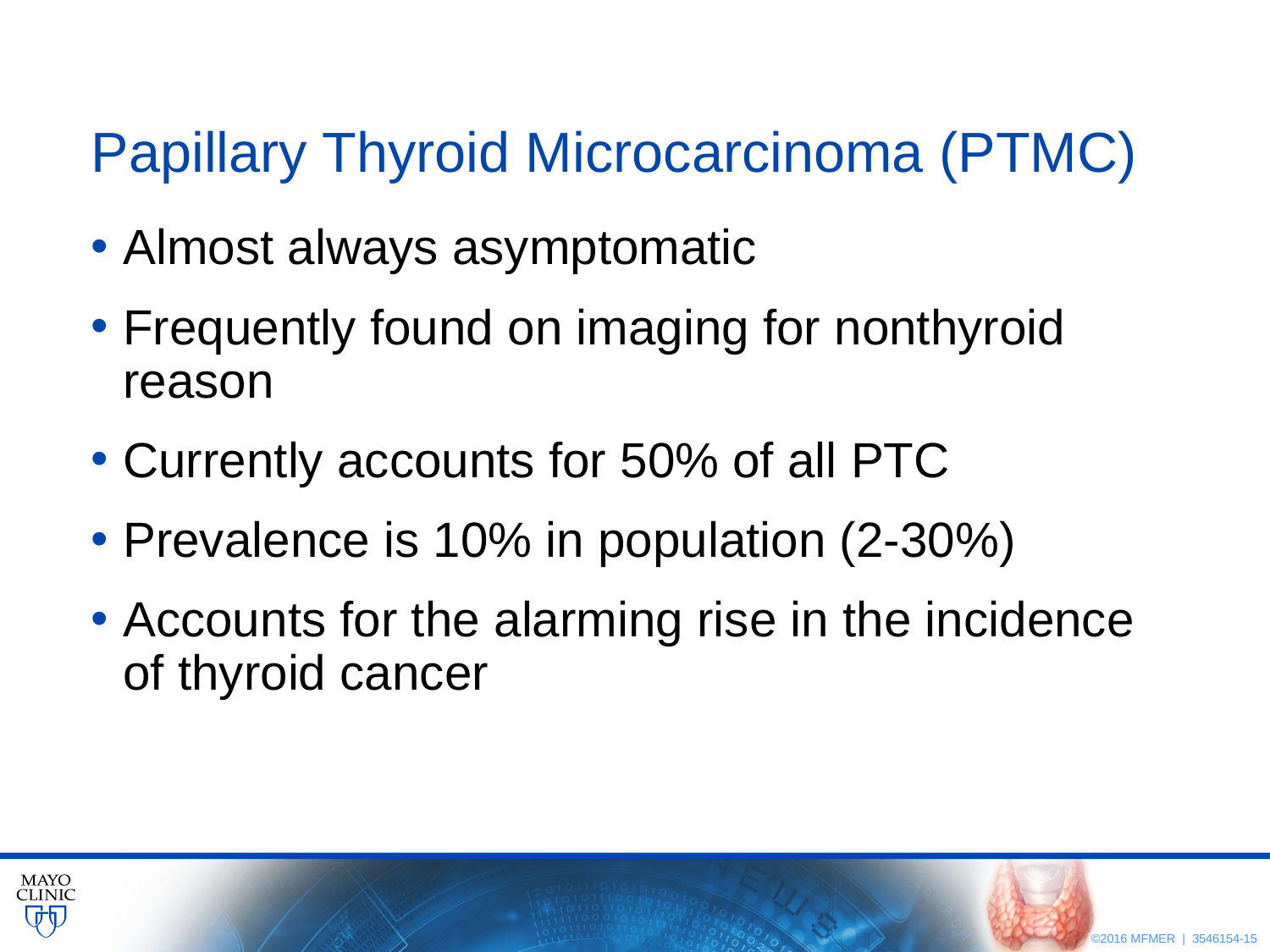

# Papillary Thyroid Microcarcinoma (PTMC)
Almost always asymptomatic
Frequently found on imaging for nonthyroid reason
Currently accounts for 50% of all PTC
Prevalence is 10% in population (2-30%)
Accounts for the alarming rise in the incidence of thyroid cancer